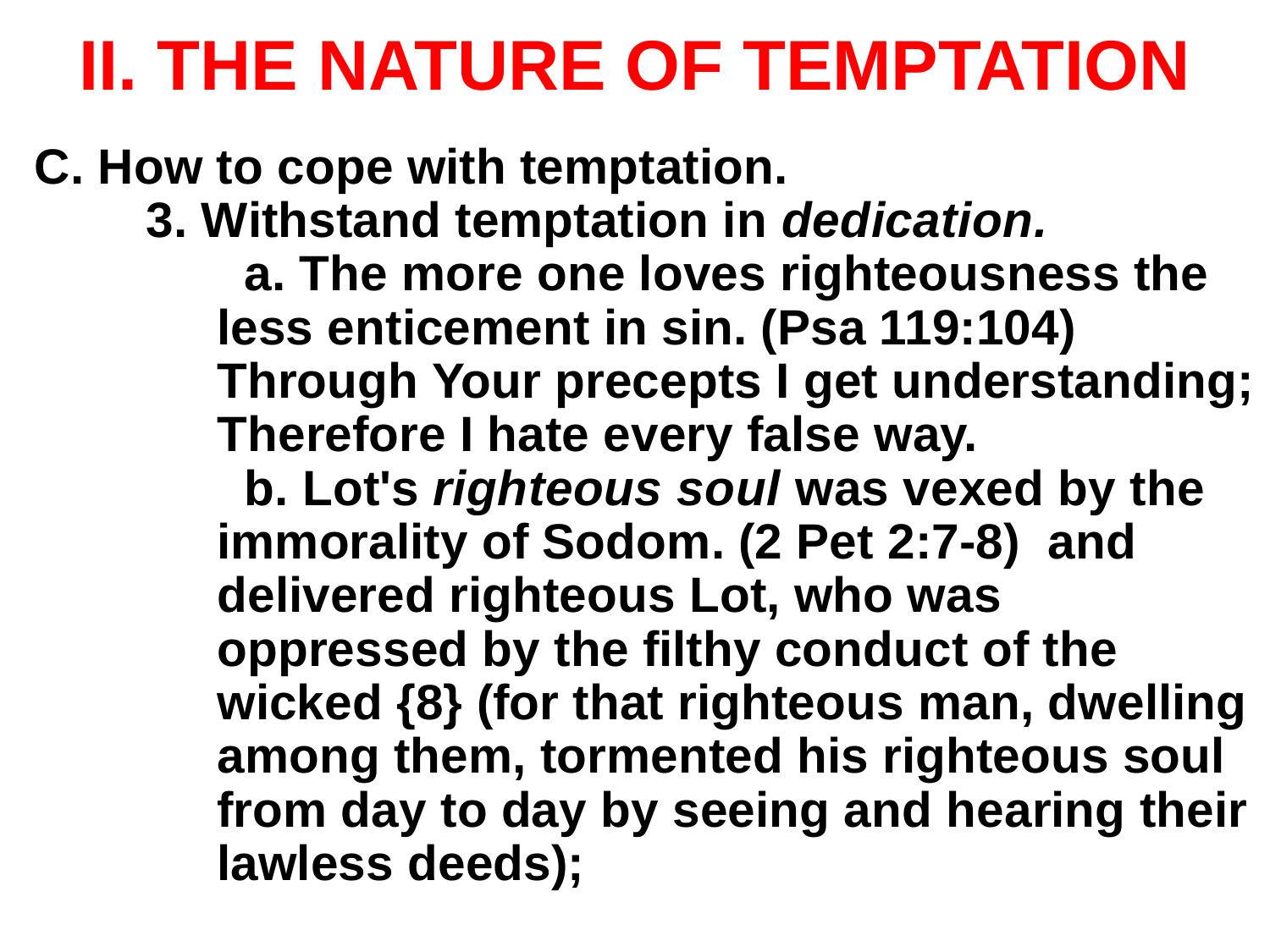

# II. The Nature of Temptation
C. How to cope with temptation.
		3. Withstand temptation in dedication.
		  a. The more one loves righteousness the less enticement in sin. (Psa 119:104)  Through Your precepts I get understanding; Therefore I hate every false way.
		  b. Lot's righteous soul was vexed by the im­morality of Sodom. (2 Pet 2:7-8)  and delivered righteous Lot, who was oppressed by the filthy conduct of the wicked {8} (for that righteous man, dwelling among them, tormented his righteous soul from day to day by seeing and hearing their lawless deeds);